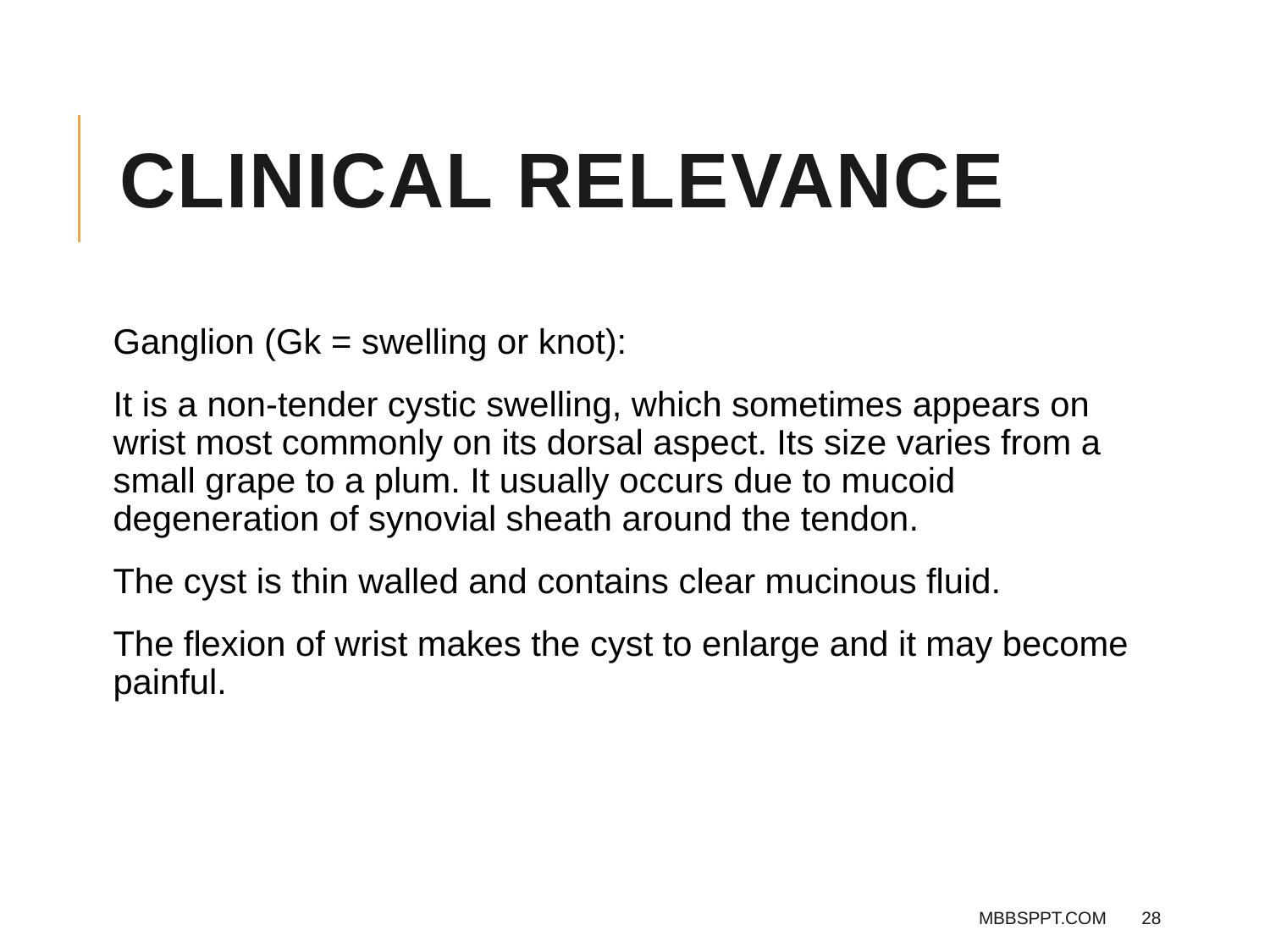

# Clinical Relevance
Ganglion (Gk = swelling or knot):
It is a non-tender cystic swelling, which sometimes appears on wrist most commonly on its dorsal aspect. Its size varies from a small grape to a plum. It usually occurs due to mucoid degeneration of synovial sheath around the tendon.
The cyst is thin walled and contains clear mucinous fluid.
The flexion of wrist makes the cyst to enlarge and it may become painful.
MBBSPPT.COM
28